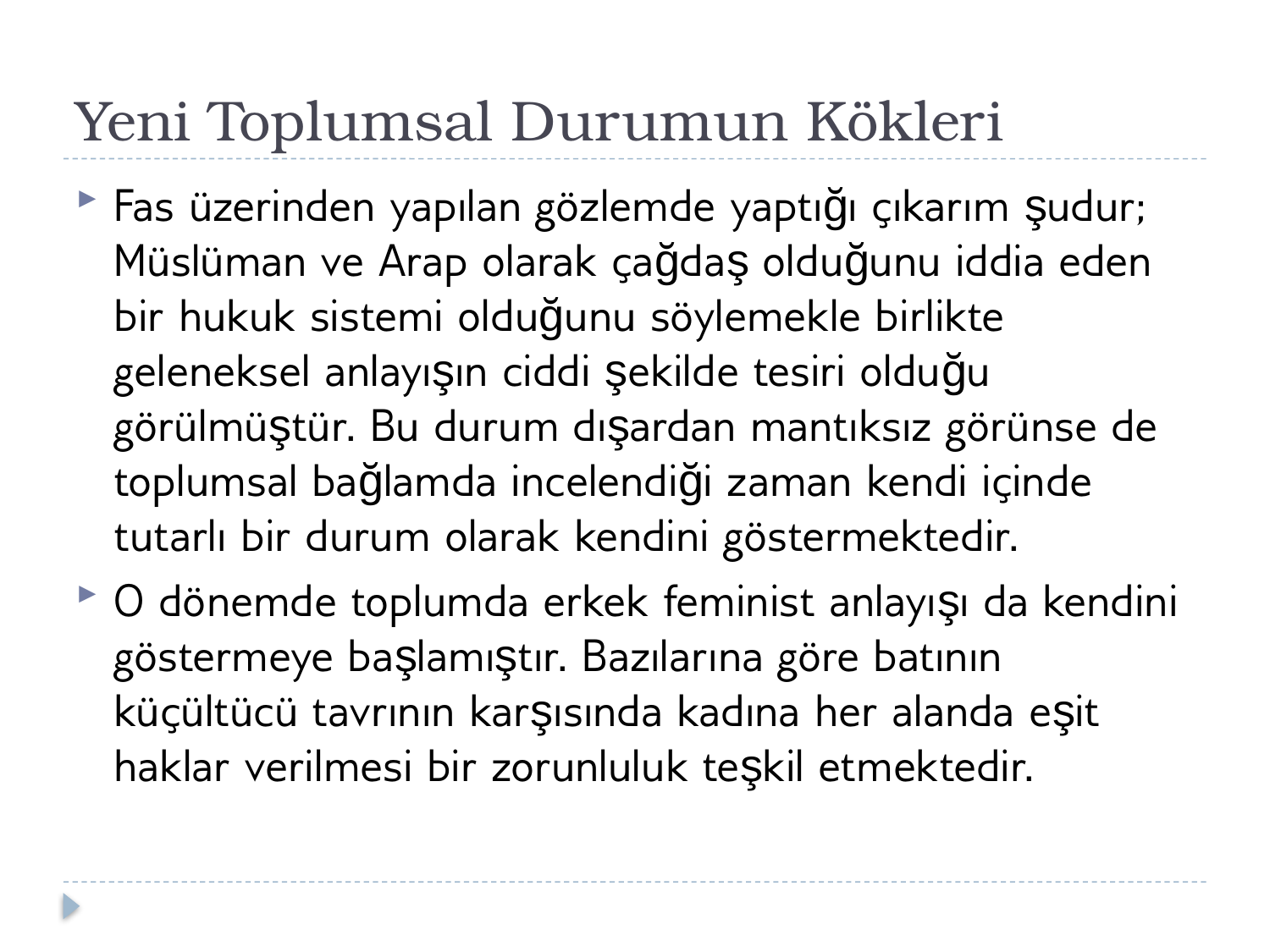

# Yeni Toplumsal Durumun Kökleri
Fas üzerinden yapılan gözlemde yaptığı çıkarım şudur; Müslüman ve Arap olarak çağdaş olduğunu iddia eden bir hukuk sistemi olduğunu söylemekle birlikte geleneksel anlayışın ciddi şekilde tesiri olduğu görülmüştür. Bu durum dışardan mantıksız görünse de toplumsal bağlamda incelendiği zaman kendi içinde tutarlı bir durum olarak kendini göstermektedir.
O dönemde toplumda erkek feminist anlayışı da kendini göstermeye başlamıştır. Bazılarına göre batının küçültücü tavrının karşısında kadına her alanda eşit haklar verilmesi bir zorunluluk teşkil etmektedir.